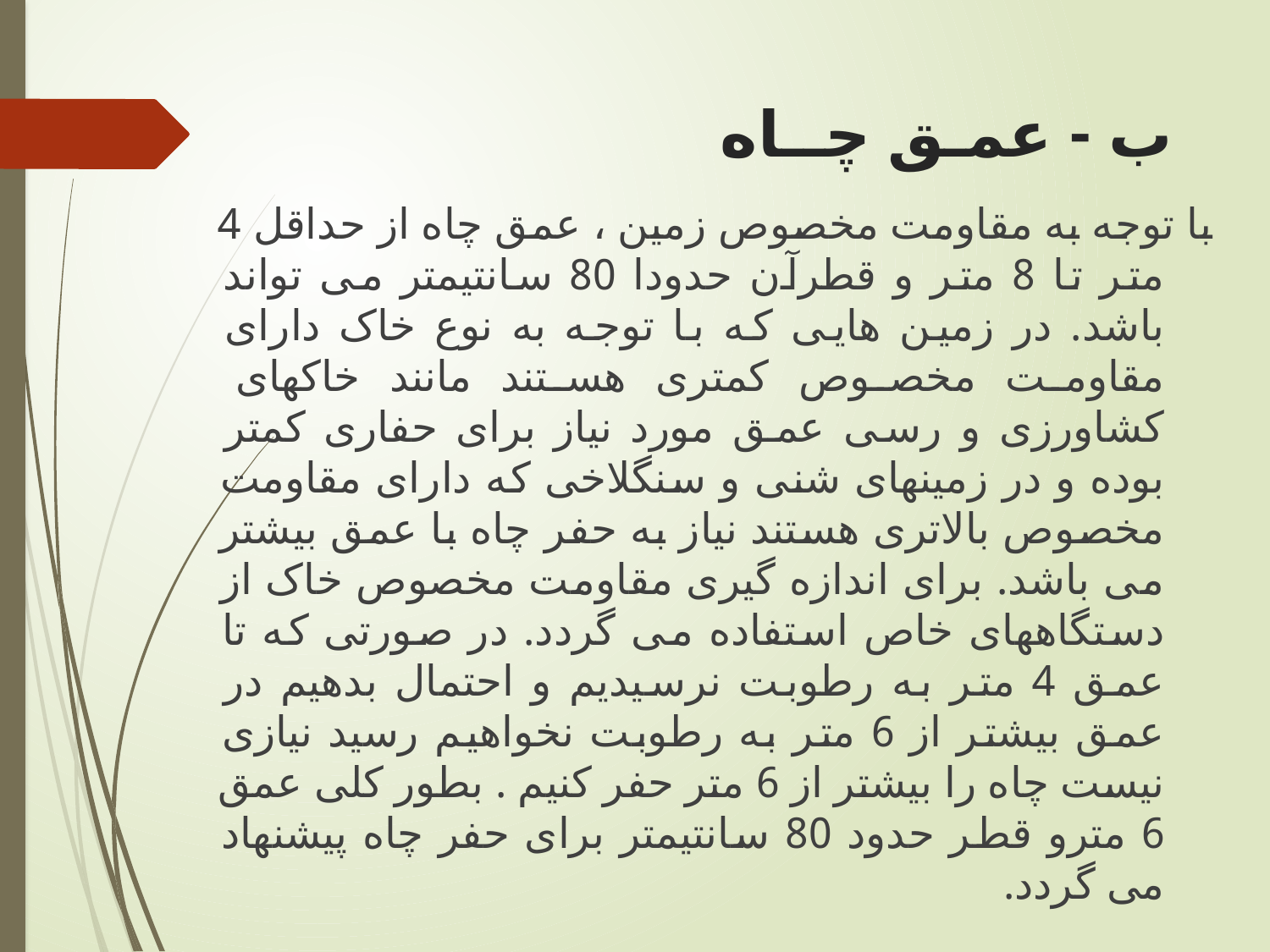

# ب - عمـق چــاه
با توجه به مقاومت مخصوص زمین ، عمق چاه از حداقل 4 متر تا 8 متر و قطرآن حدودا 80 سانتیمتر می تواند باشد. در زمین هایی که با توجه به نوع خاک دارای مقاومت مخصوص کمتری هستند مانند خاکهای کشاورزی و رسی عمق مورد نیاز برای حفاری کمتر بوده و در زمینهای شنی و سنگلاخی که دارای مقاومت مخصوص بالاتری هستند نیاز به حفر چاه با عمق بیشتر می باشد. برای اندازه گیری مقاومت مخصوص خاک از دستگاههای خاص استفاده می گردد. در صورتی که تا عمق 4 متر به رطوبت نرسیدیم و احتمال بدهیم در عمق بیشتر از 6 متر به رطوبت نخواهیم رسید نیازی نیست چاه را بیشتر از 6 متر حفر کنیم . بطور کلی عمق 6 مترو قطر حدود 80 سانتیمتر برای حفر چاه پیشنهاد می گردد.